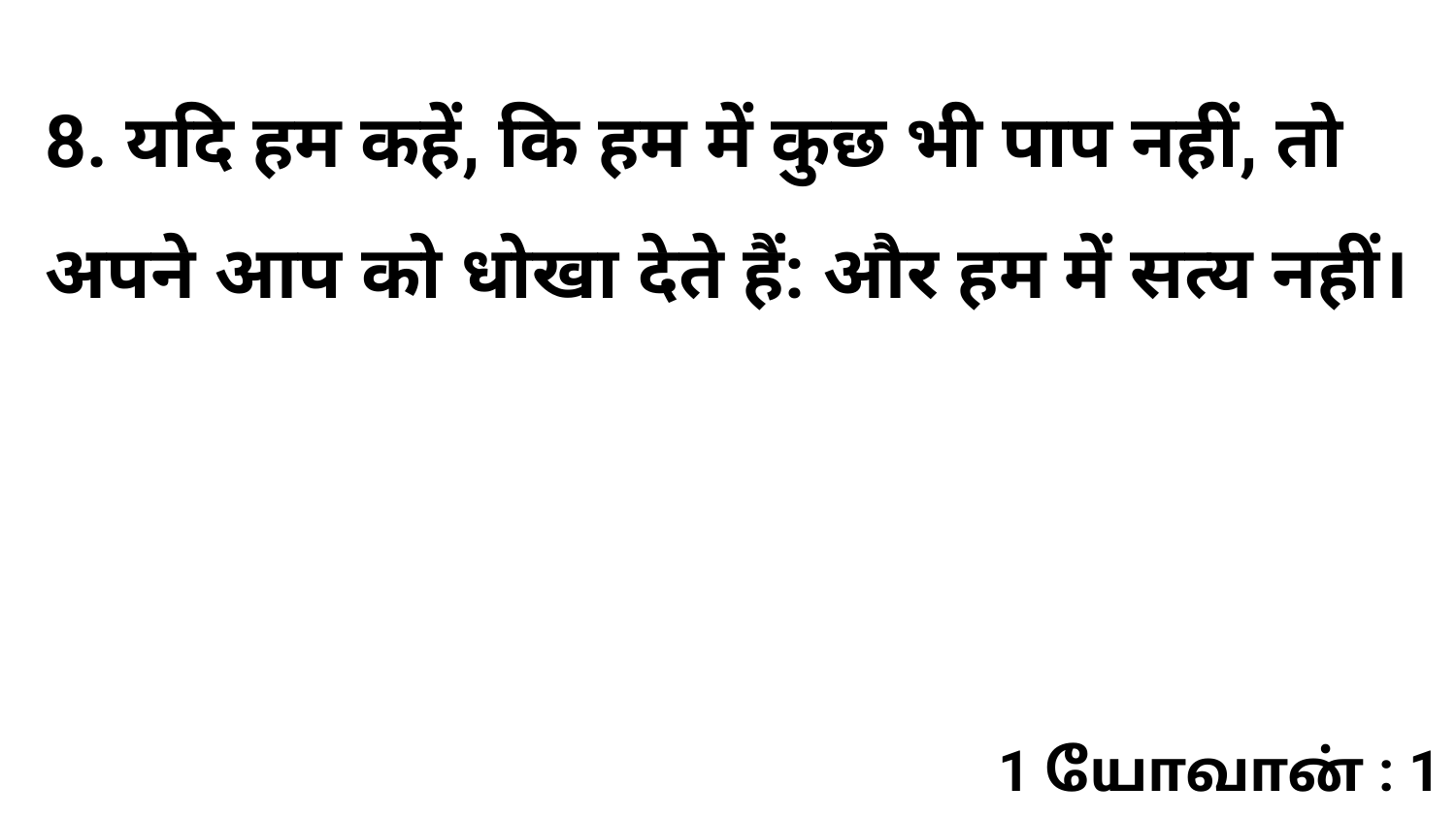

8. यदि हम कहें, कि हम में कुछ भी पाप नहीं, तो अपने आप को धोखा देते हैं: और हम में सत्य नहीं।
1 யோவான் : 1